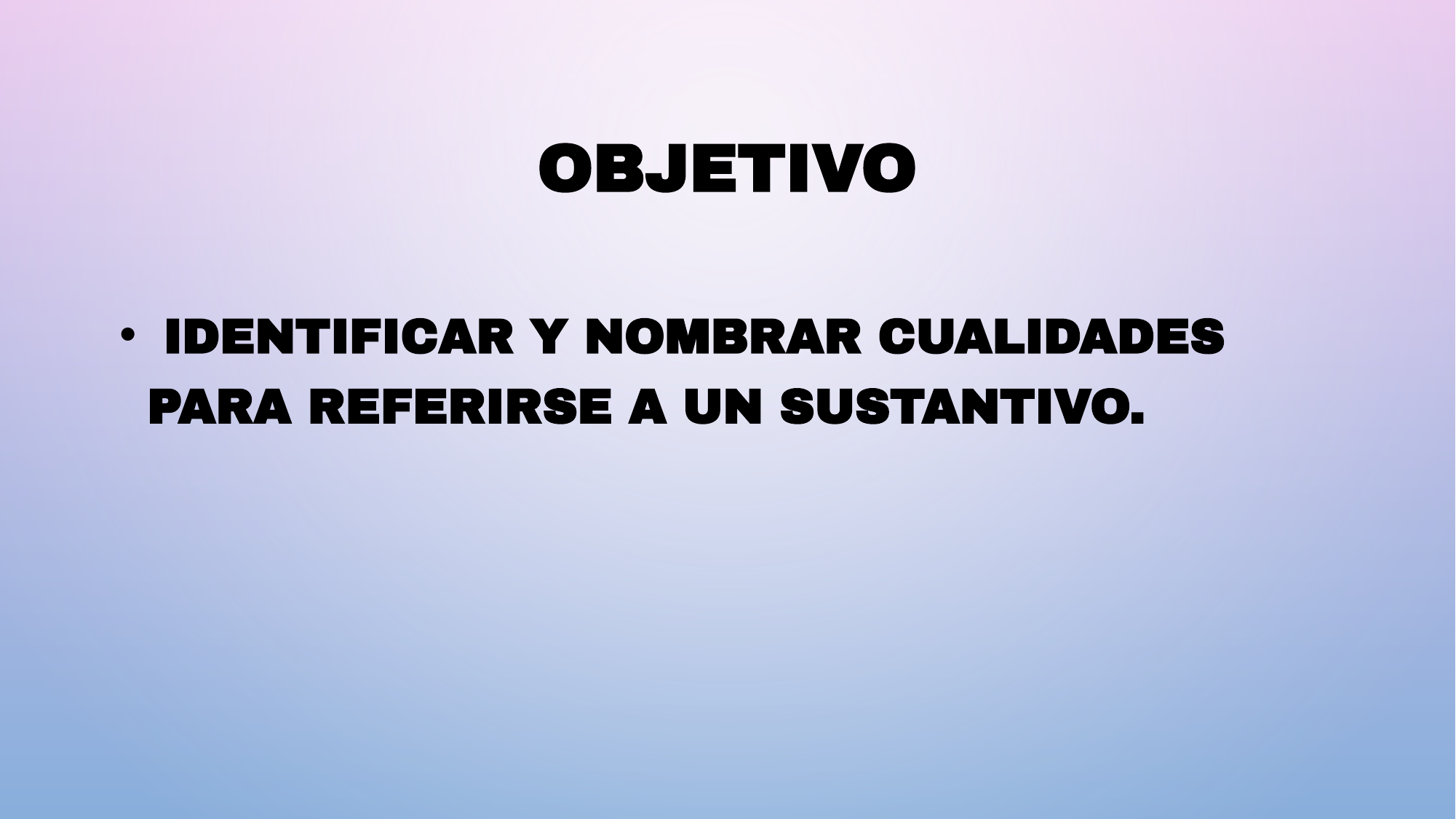

# OBJETIVO

 Identificar y nombrar cualidades para referirse a un sustantivo.